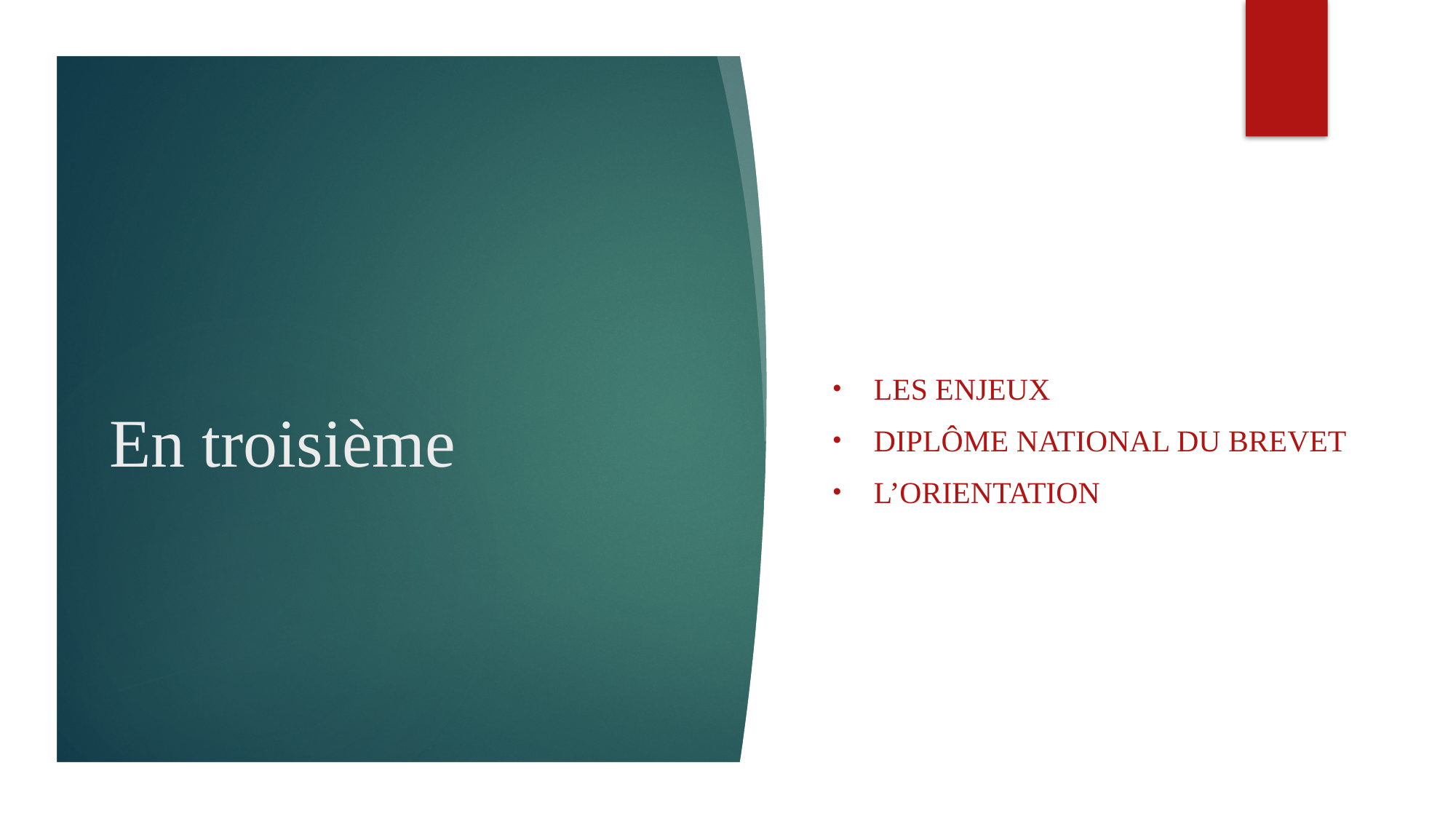

# En troisième
Les enjeux
diplôme national du brevet
L’orientation